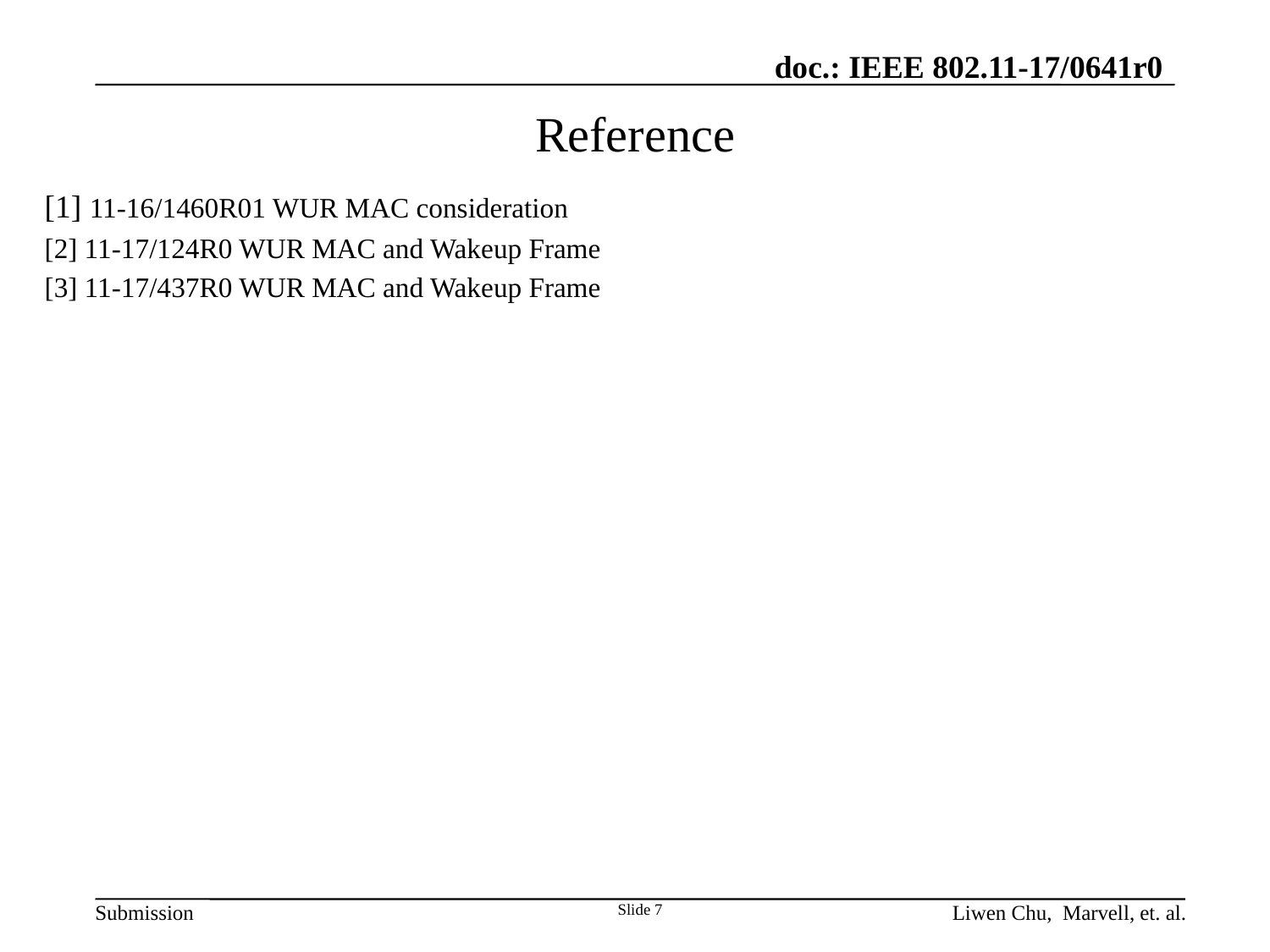

# Reference
[1] 11-16/1460R01 WUR MAC consideration
[2] 11-17/124R0 WUR MAC and Wakeup Frame
[3] 11-17/437R0 WUR MAC and Wakeup Frame
Slide 7
Liwen Chu,  Marvell, et. al.